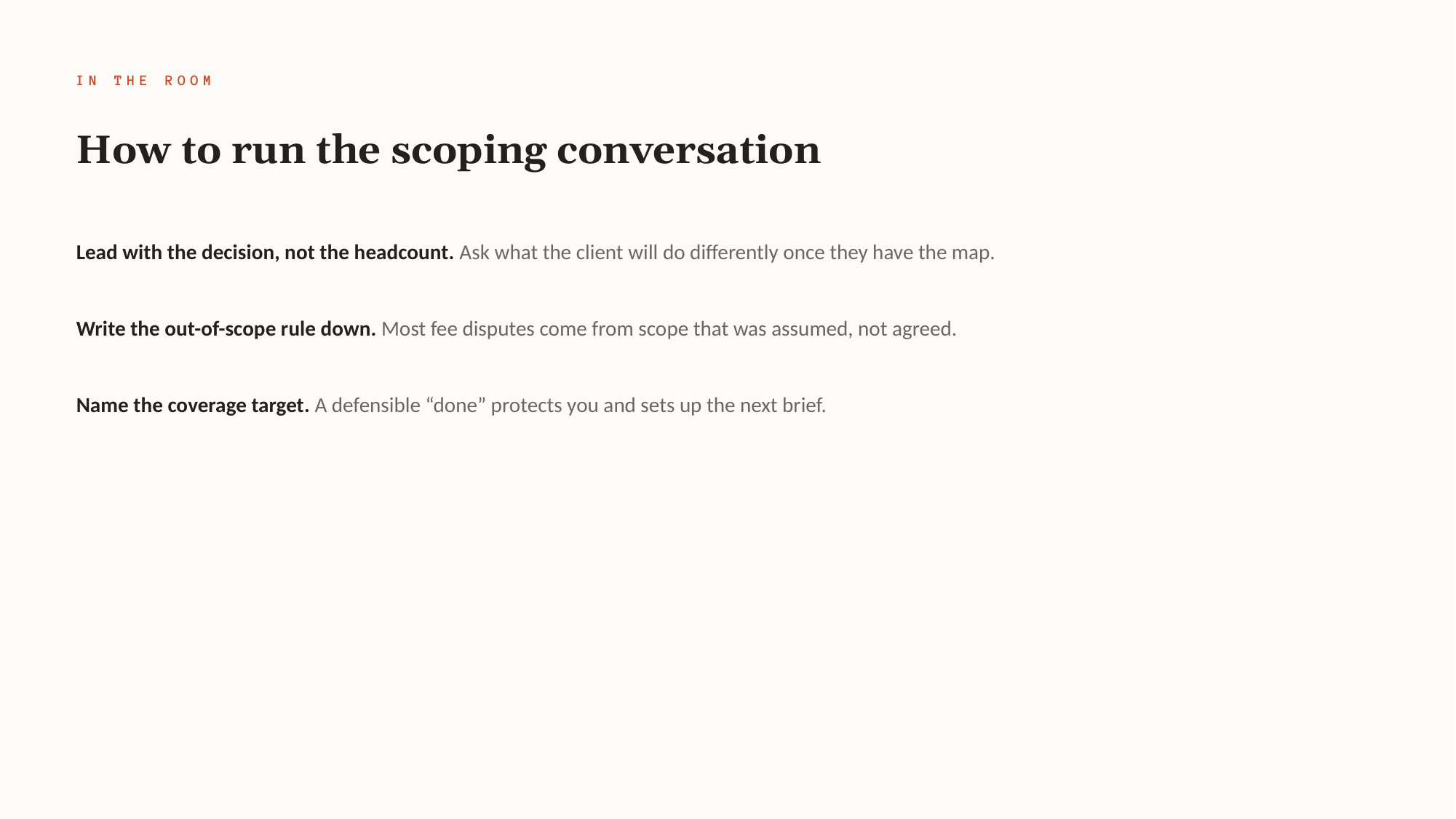

IN THE ROOM
How to run the scoping conversation
Lead with the decision, not the headcount. Ask what the client will do differently once they have the map.
Write the out-of-scope rule down. Most fee disputes come from scope that was assumed, not agreed.
Name the coverage target. A defensible “done” protects you and sets up the next brief.